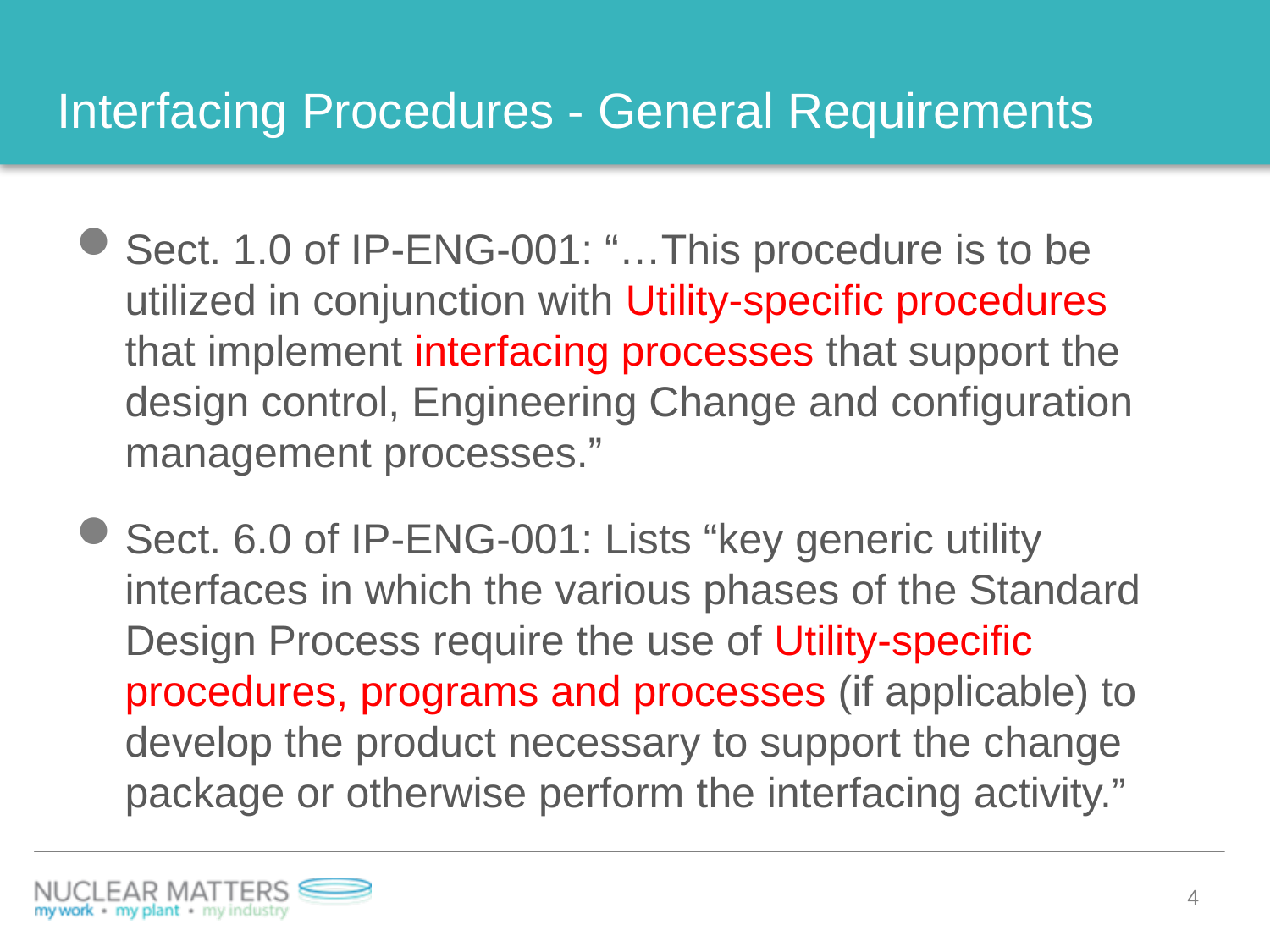

# Interfacing Procedures - General Requirements
Sect. 1.0 of IP-ENG-001: “…This procedure is to be utilized in conjunction with Utility-specific procedures that implement interfacing processes that support the design control, Engineering Change and configuration management processes.”
Sect. 6.0 of IP-ENG-001: Lists “key generic utility interfaces in which the various phases of the Standard Design Process require the use of Utility-specific procedures, programs and processes (if applicable) to develop the product necessary to support the change package or otherwise perform the interfacing activity.”